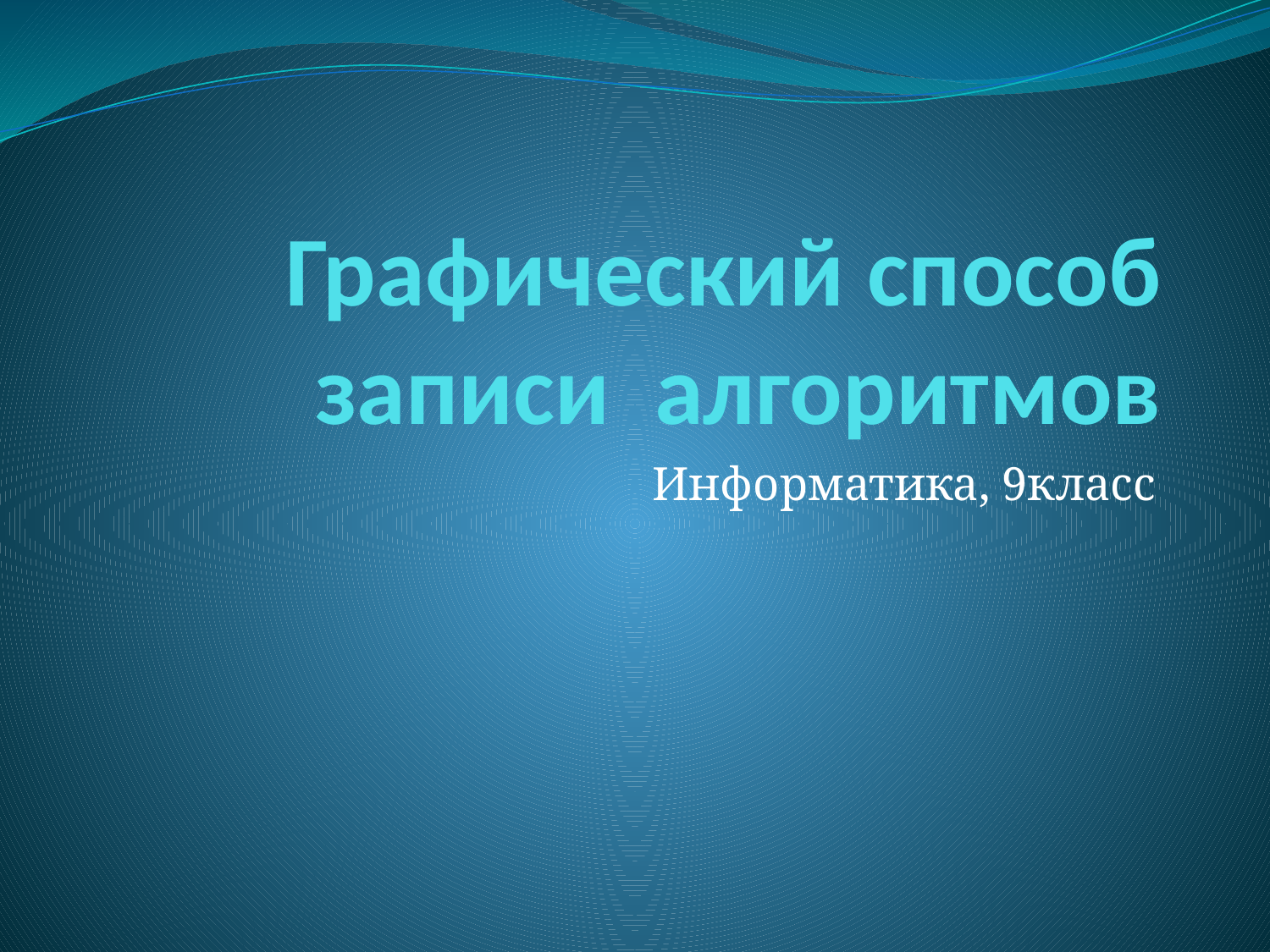

# Графический способ записи  алгоритмов
Информатика, 9класс